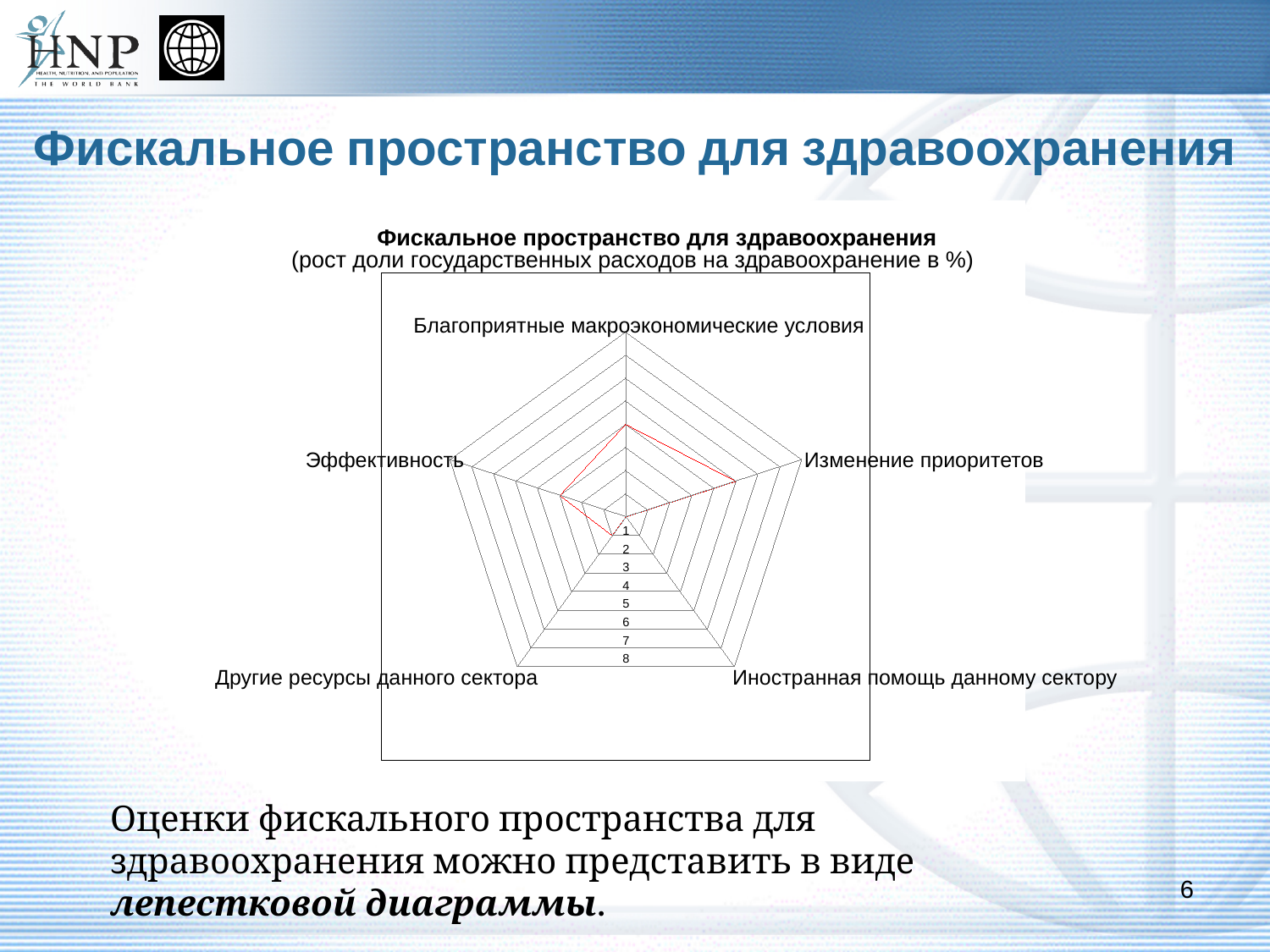

# Фискальное пространство для здравоохранения

Фискальное пространство для здравоохранения
(рост доли государственных расходов на здравоохранение в %)

Благоприятные макроэкономические условия

Эффективность
Изменение приоритетов

1
2
3
4
5
6
7
8
Другие ресурсы данного сектора
Иностранная помощь данному сектору
Оценки фискального пространства для здравоохранения можно представить в виде лепестковой диаграммы.
6